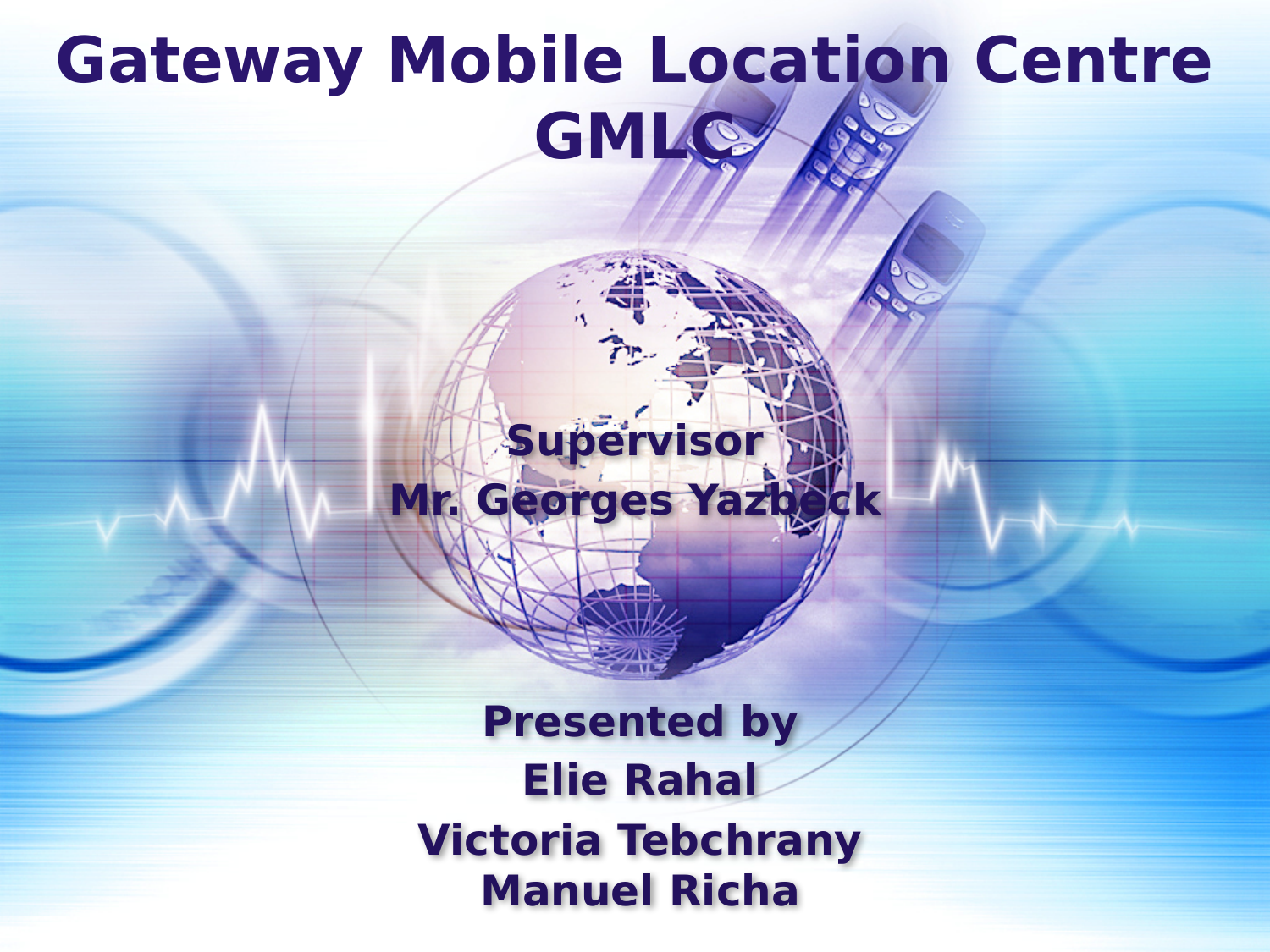

# Gateway Mobile Location Centre GMLC
Supervisor
Mr. Georges Yazbeck

Presented by
Elie Rahal
Victoria Tebchrany
Manuel Richa